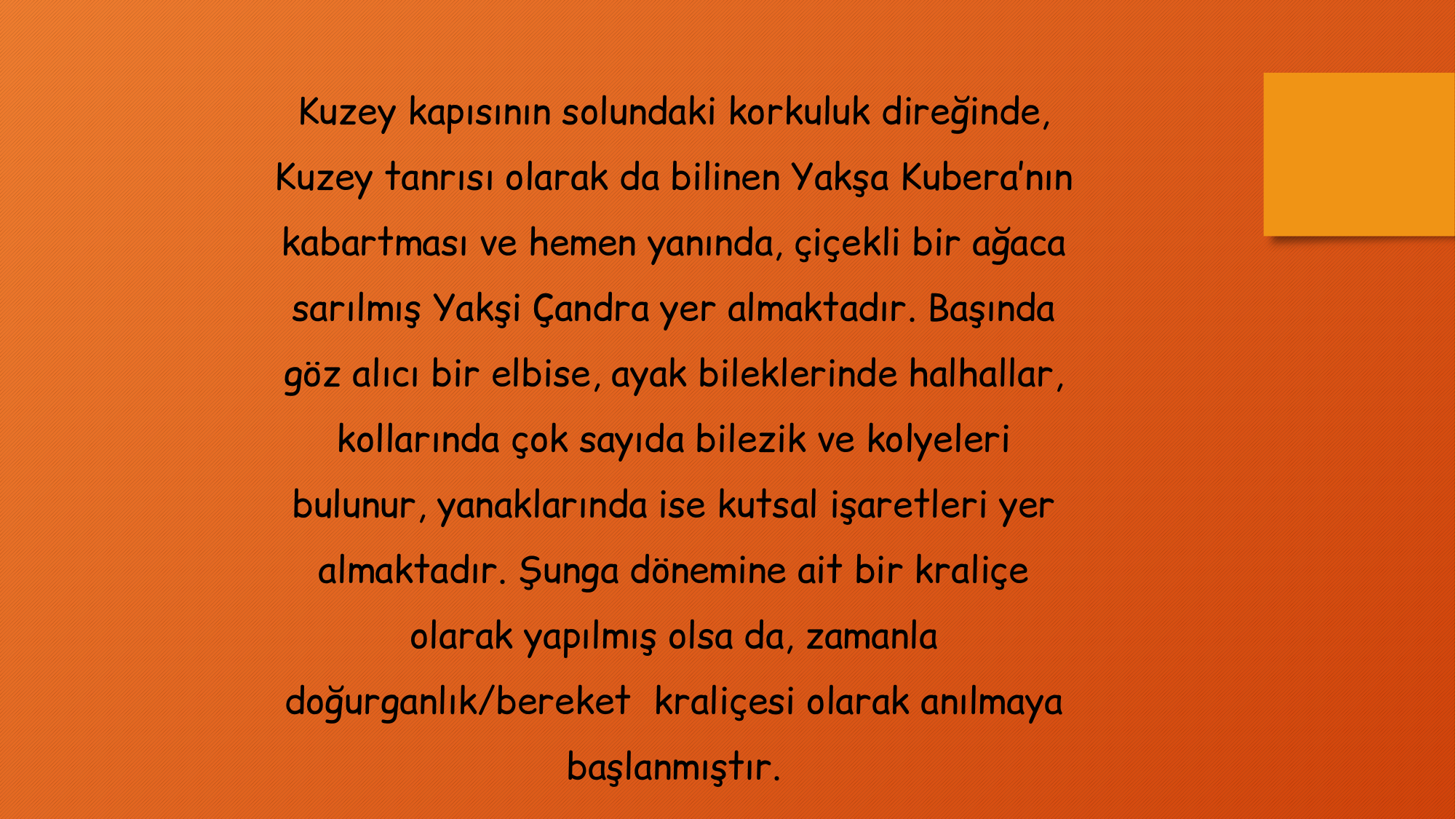

Kuzey kapısının solundaki korkuluk direğinde, Kuzey tanrısı olarak da bilinen Yakşa Kubera’nın kabartması ve hemen yanında, çiçekli bir ağaca sarılmış Yakşi Çandra yer almaktadır. Başında göz alıcı bir elbise, ayak bileklerinde halhallar, kollarında çok sayıda bilezik ve kolyeleri bulunur, yanaklarında ise kutsal işaretleri yer almaktadır. Şunga dönemine ait bir kraliçe olarak yapılmış olsa da, zamanla doğurganlık/bereket  kraliçesi olarak anılmaya başlanmıştır.